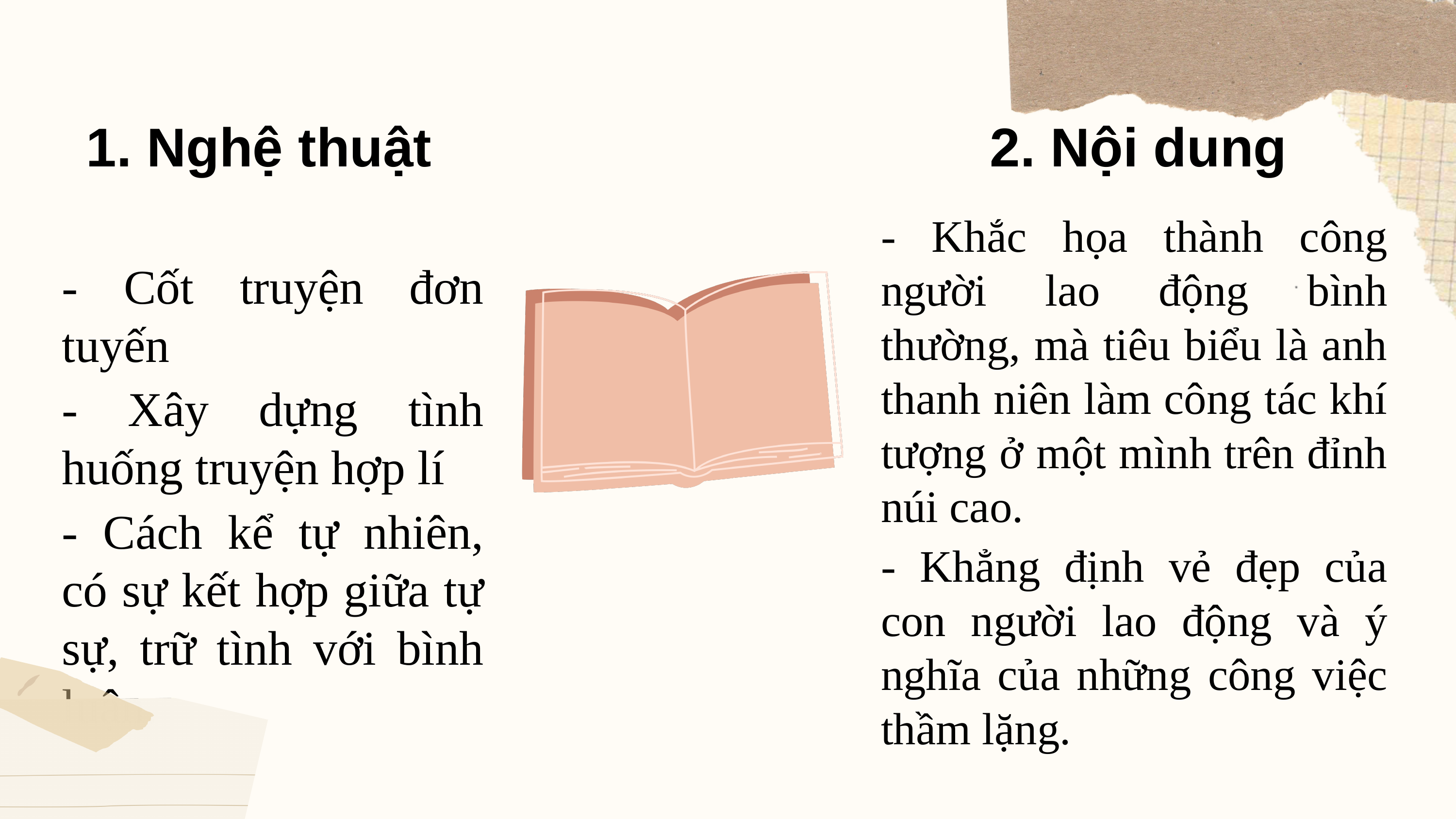

1. Nghệ thuật
2. Nội dung
- Khắc họa thành công người lao động bình thường, mà tiêu biểu là anh thanh niên làm công tác khí tượng ở một mình trên đỉnh núi cao.
- Khẳng định vẻ đẹp của con người lao động và ý nghĩa của những công việc thầm lặng.
- Cốt truyện đơn tuyến
- Xây dựng tình huống truyện hợp lí
- Cách kể tự nhiên, có sự kết hợp giữa tự sự, trữ tình với bình luận.